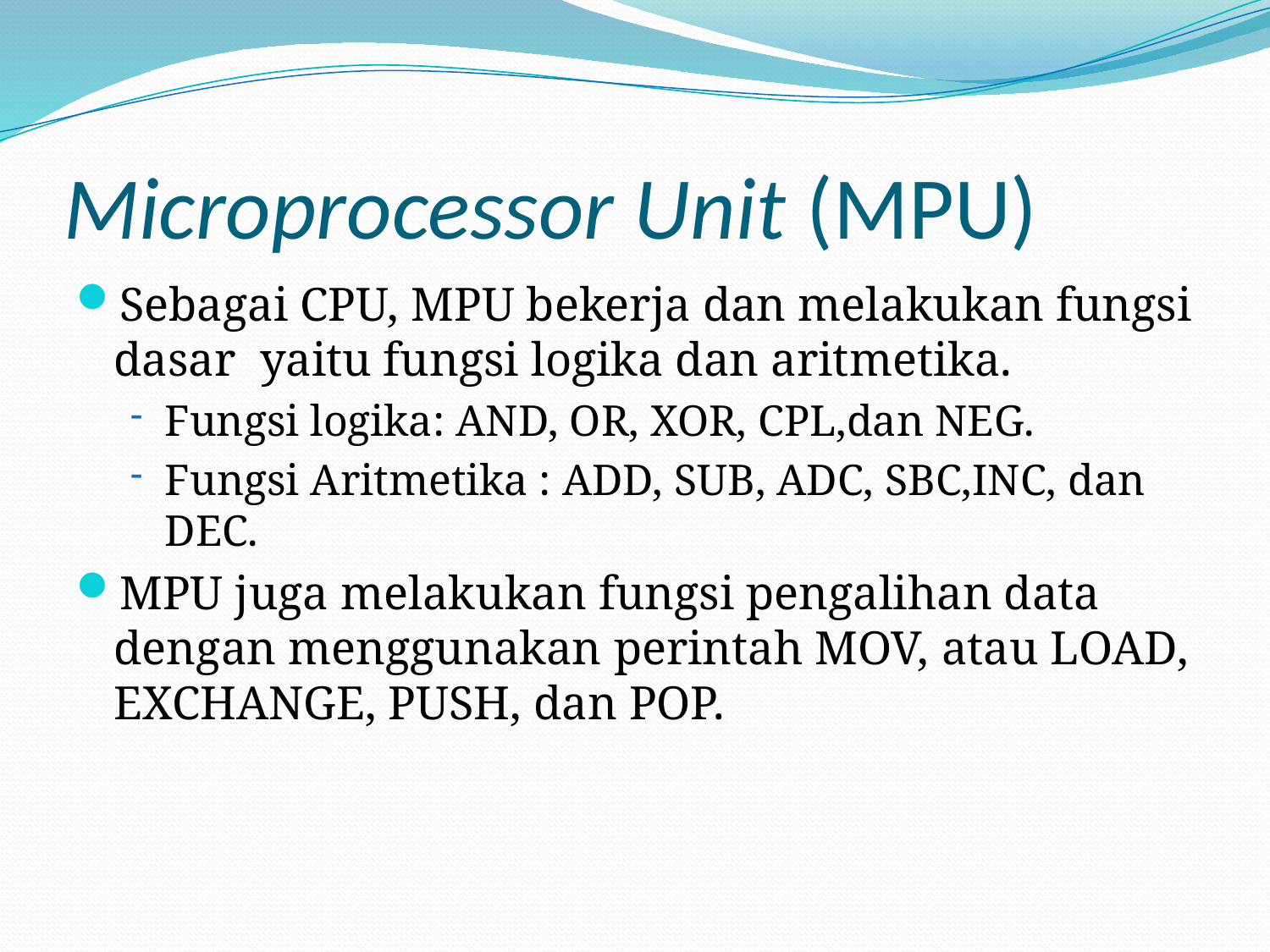

# Microprocessor Unit (MPU)
Sebagai CPU, MPU bekerja dan melakukan fungsi dasar  yaitu fungsi logika dan aritmetika.
Fungsi logika: AND, OR, XOR, CPL,dan NEG.
Fungsi Aritmetika : ADD, SUB, ADC, SBC,INC, dan DEC.
MPU juga melakukan fungsi pengalihan data dengan menggunakan perintah MOV, atau LOAD, EXCHANGE, PUSH, dan POP.